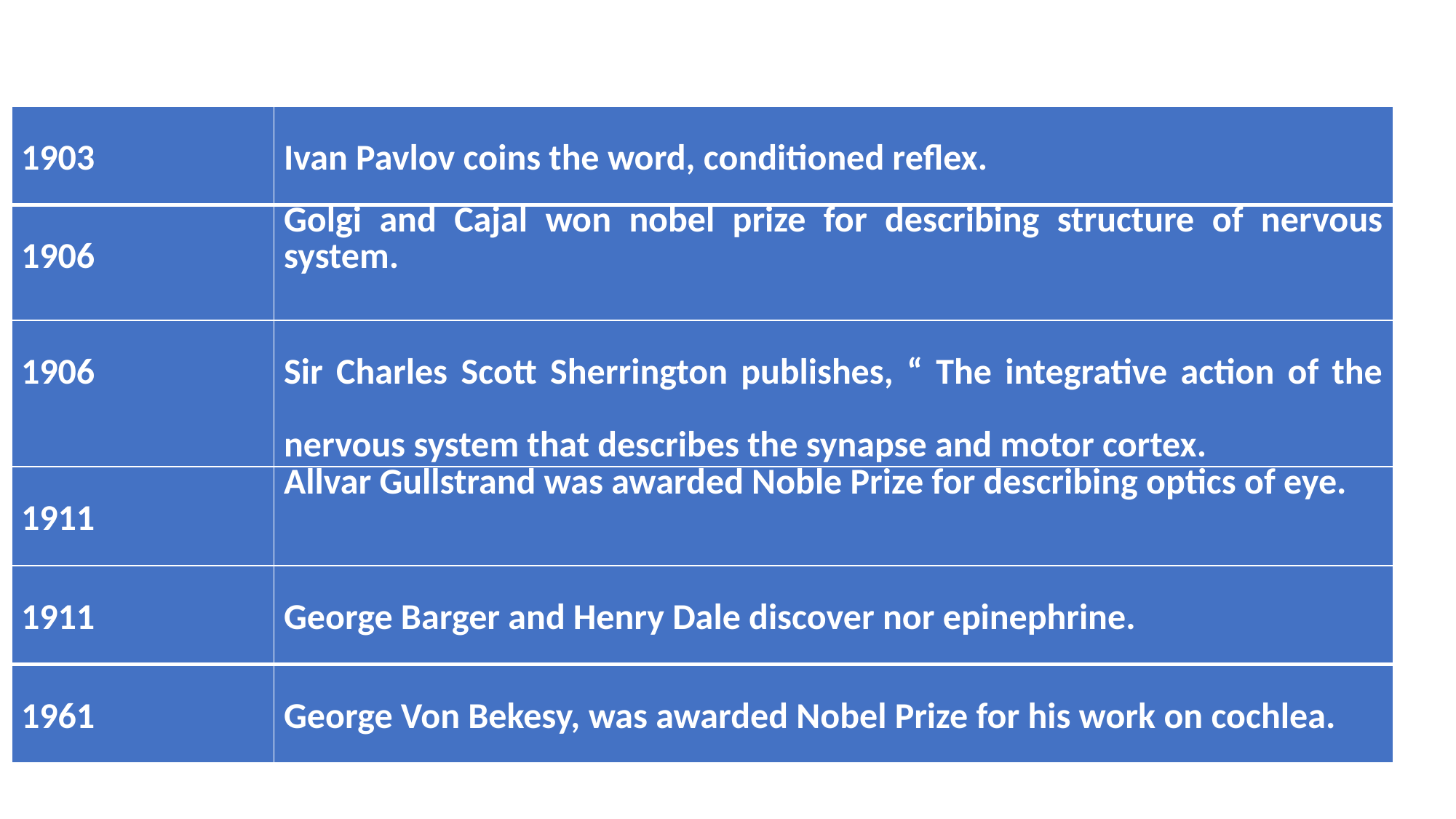

#
| 1903 | Ivan Pavlov coins the word, conditioned reflex. |
| --- | --- |
| 1906 | Golgi and Cajal won nobel prize for describing structure of nervous system. |
| 1906 | Sir Charles Scott Sherrington publishes, “ The integrative action of the nervous system that describes the synapse and motor cortex. |
| 1911 | Allvar Gullstrand was awarded Noble Prize for describing optics of eye. |
| 1911 | George Barger and Henry Dale discover nor epinephrine. |
| 1961 | George Von Bekesy, was awarded Nobel Prize for his work on cochlea. |